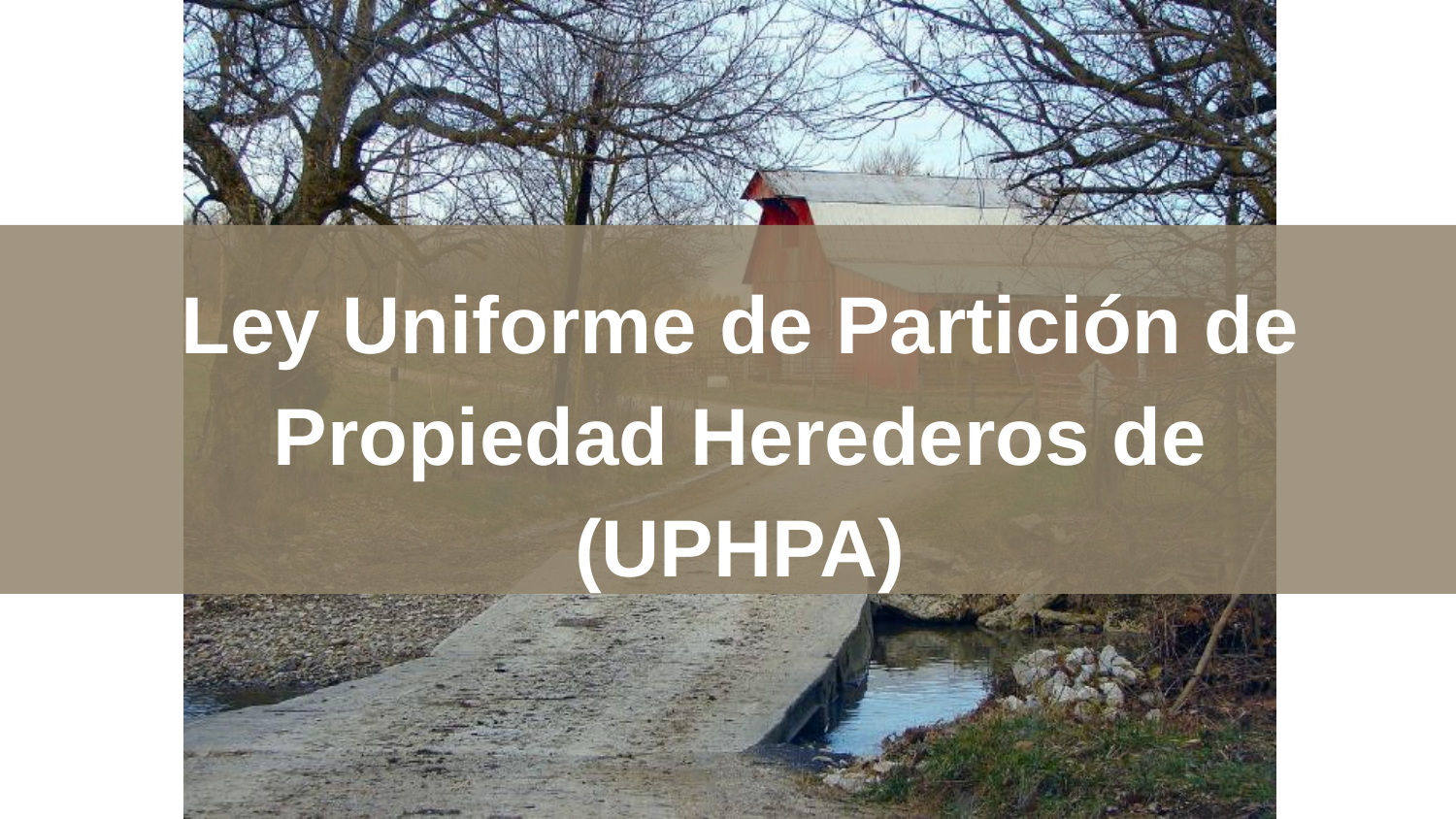

Ley Uniforme de Partición de Propiedad Herederos de (UPHPA)